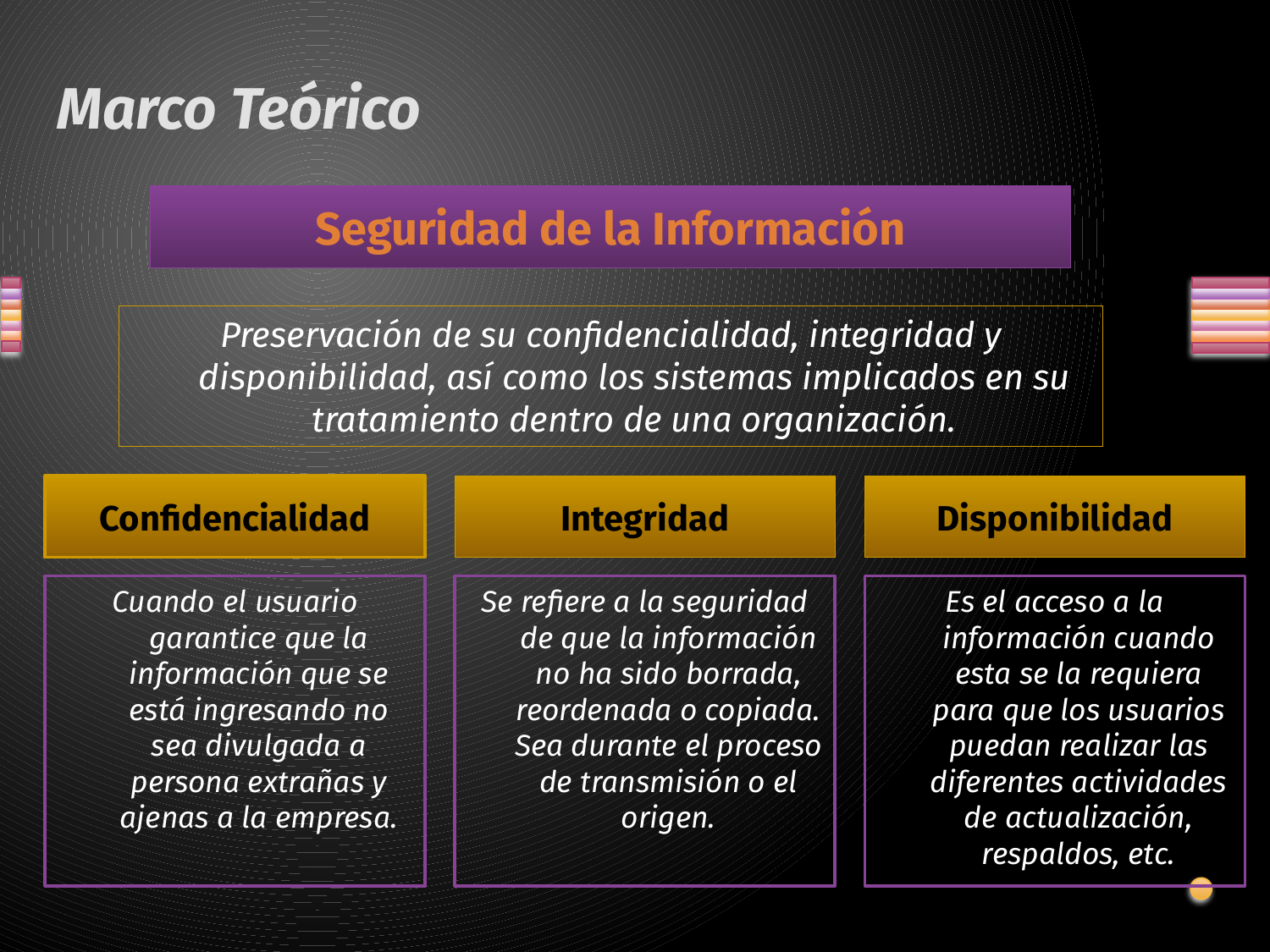

# Marco Teórico
Seguridad de la Información
Preservación de su confidencialidad, integridad y disponibilidad, así como los sistemas implicados en su tratamiento dentro de una organización.
Confidencialidad
Integridad
Disponibilidad
Cuando el usuario garantice que la información que se está ingresando no sea divulgada a persona extrañas y ajenas a la empresa.
Se refiere a la seguridad de que la información no ha sido borrada, reordenada o copiada. Sea durante el proceso de transmisión o el origen.
Es el acceso a la información cuando esta se la requiera para que los usuarios puedan realizar las diferentes actividades de actualización, respaldos, etc.